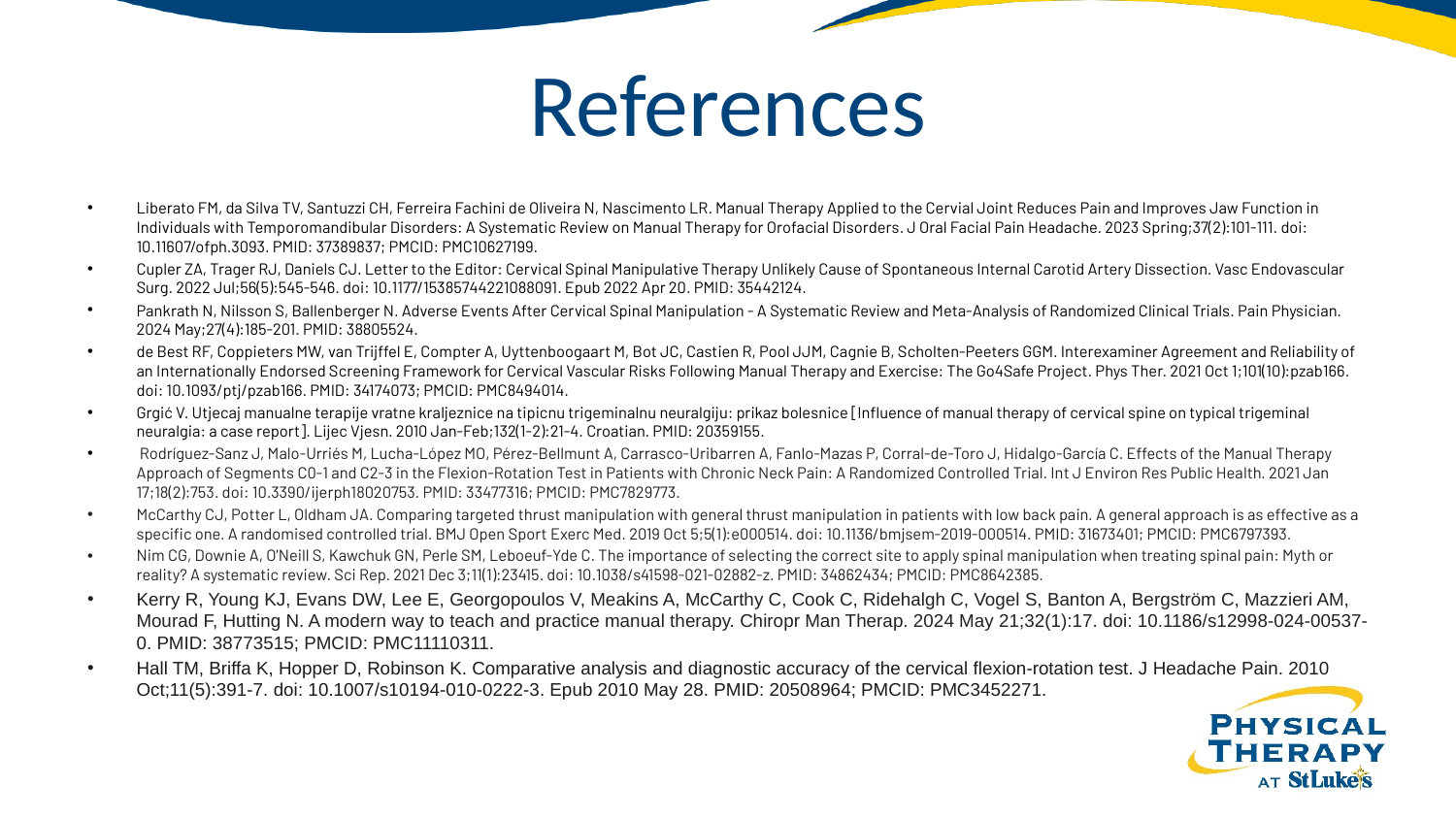

# References
Liberato FM, da Silva TV, Santuzzi CH, Ferreira Fachini de Oliveira N, Nascimento LR. Manual Therapy Applied to the Cervial Joint Reduces Pain and Improves Jaw Function in Individuals with Temporomandibular Disorders: A Systematic Review on Manual Therapy for Orofacial Disorders. J Oral Facial Pain Headache. 2023 Spring;37(2):101-111. doi: 10.11607/ofph.3093. PMID: 37389837; PMCID: PMC10627199.
Cupler ZA, Trager RJ, Daniels CJ. Letter to the Editor: Cervical Spinal Manipulative Therapy Unlikely Cause of Spontaneous Internal Carotid Artery Dissection. Vasc Endovascular Surg. 2022 Jul;56(5):545-546. doi: 10.1177/15385744221088091. Epub 2022 Apr 20. PMID: 35442124.
Pankrath N, Nilsson S, Ballenberger N. Adverse Events After Cervical Spinal Manipulation - A Systematic Review and Meta-Analysis of Randomized Clinical Trials. Pain Physician. 2024 May;27(4):185-201. PMID: 38805524.
de Best RF, Coppieters MW, van Trijffel E, Compter A, Uyttenboogaart M, Bot JC, Castien R, Pool JJM, Cagnie B, Scholten-Peeters GGM. Interexaminer Agreement and Reliability of an Internationally Endorsed Screening Framework for Cervical Vascular Risks Following Manual Therapy and Exercise: The Go4Safe Project. Phys Ther. 2021 Oct 1;101(10):pzab166. doi: 10.1093/ptj/pzab166. PMID: 34174073; PMCID: PMC8494014.
Grgić V. Utjecaj manualne terapije vratne kraljeznice na tipicnu trigeminalnu neuralgiju: prikaz bolesnice [Influence of manual therapy of cervical spine on typical trigeminal neuralgia: a case report]. Lijec Vjesn. 2010 Jan-Feb;132(1-2):21-4. Croatian. PMID: 20359155.
 Rodríguez-Sanz J, Malo-Urriés M, Lucha-López MO, Pérez-Bellmunt A, Carrasco-Uribarren A, Fanlo-Mazas P, Corral-de-Toro J, Hidalgo-García C. Effects of the Manual Therapy Approach of Segments C0-1 and C2-3 in the Flexion-Rotation Test in Patients with Chronic Neck Pain: A Randomized Controlled Trial. Int J Environ Res Public Health. 2021 Jan 17;18(2):753. doi: 10.3390/ijerph18020753. PMID: 33477316; PMCID: PMC7829773.
McCarthy CJ, Potter L, Oldham JA. Comparing targeted thrust manipulation with general thrust manipulation in patients with low back pain. A general approach is as effective as a specific one. A randomised controlled trial. BMJ Open Sport Exerc Med. 2019 Oct 5;5(1):e000514. doi: 10.1136/bmjsem-2019-000514. PMID: 31673401; PMCID: PMC6797393.
Nim CG, Downie A, O'Neill S, Kawchuk GN, Perle SM, Leboeuf-Yde C. The importance of selecting the correct site to apply spinal manipulation when treating spinal pain: Myth or reality? A systematic review. Sci Rep. 2021 Dec 3;11(1):23415. doi: 10.1038/s41598-021-02882-z. PMID: 34862434; PMCID: PMC8642385.
Kerry R, Young KJ, Evans DW, Lee E, Georgopoulos V, Meakins A, McCarthy C, Cook C, Ridehalgh C, Vogel S, Banton A, Bergström C, Mazzieri AM, Mourad F, Hutting N. A modern way to teach and practice manual therapy. Chiropr Man Therap. 2024 May 21;32(1):17. doi: 10.1186/s12998-024-00537-0. PMID: 38773515; PMCID: PMC11110311.
Hall TM, Briffa K, Hopper D, Robinson K. Comparative analysis and diagnostic accuracy of the cervical flexion-rotation test. J Headache Pain. 2010 Oct;11(5):391-7. doi: 10.1007/s10194-010-0222-3. Epub 2010 May 28. PMID: 20508964; PMCID: PMC3452271.